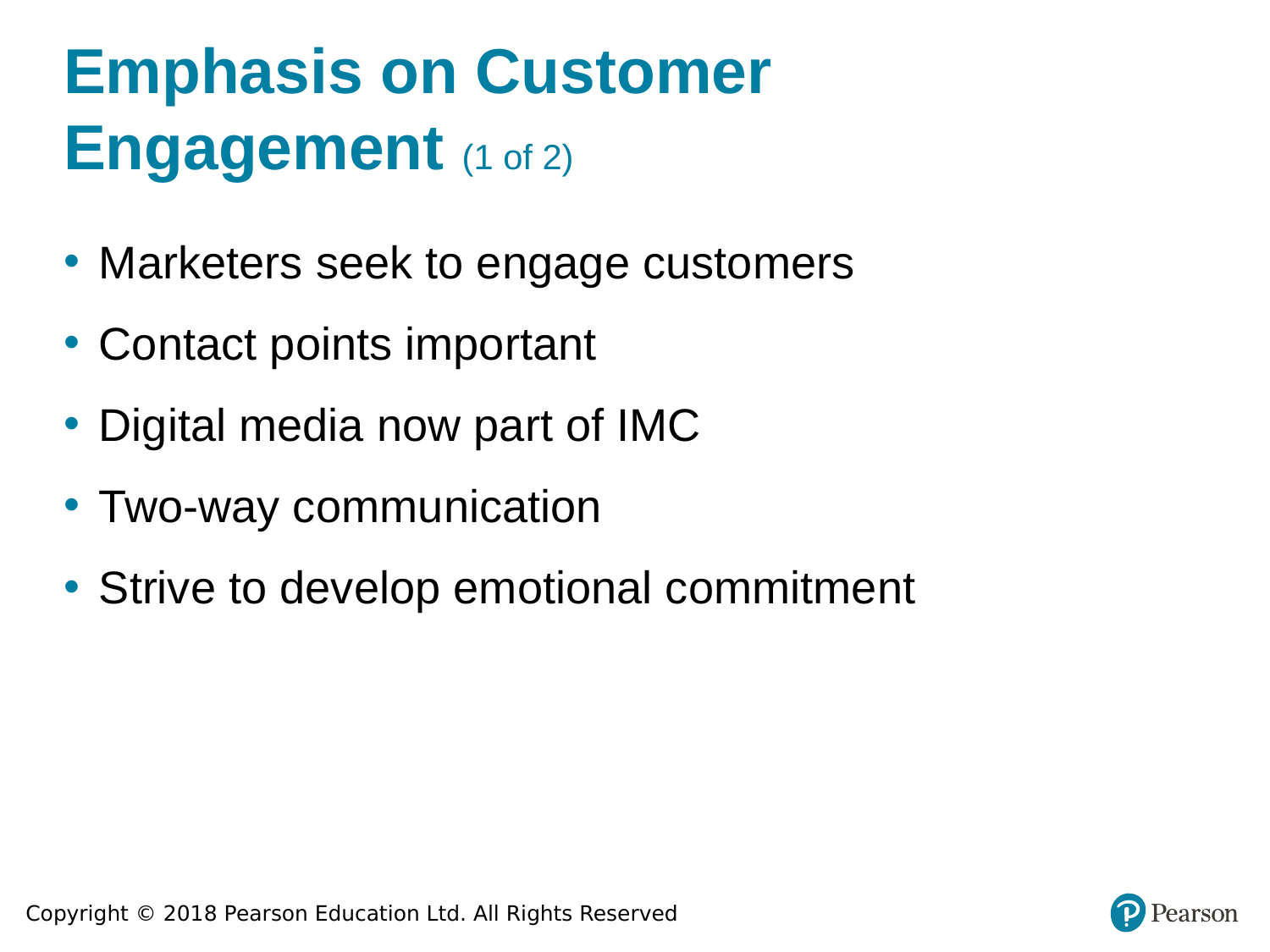

# Emphasis on Customer Engagement (1 of 2)
Marketers seek to engage customers
Contact points important
Digital media now part of IMC
Two-way communication
Strive to develop emotional commitment